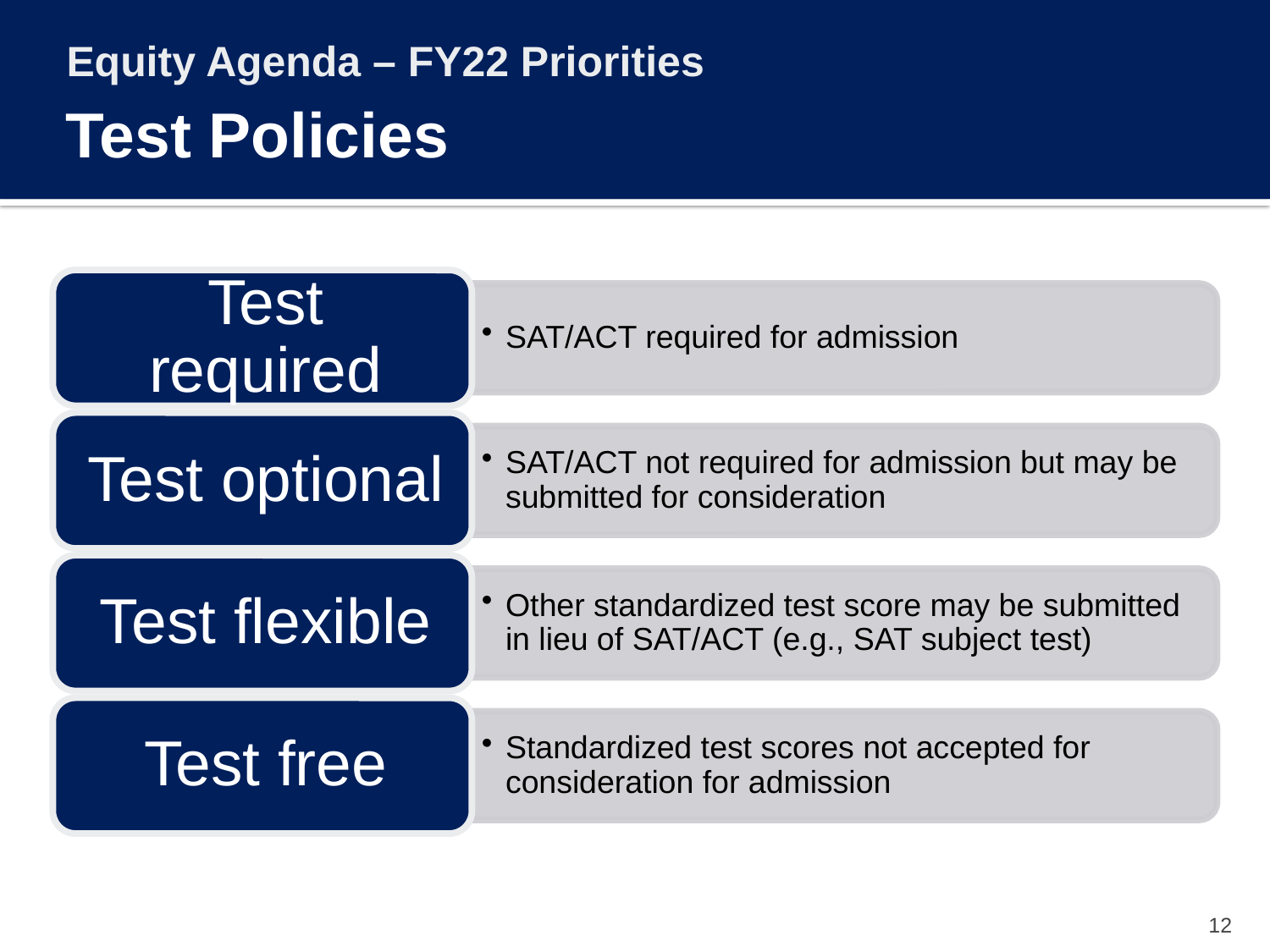

Equity Agenda – FY22 Priorities
# Test Policies
SAT/ACT required for admission
Test required
SAT/ACT not required for admission but may be submitted for consideration
Test optional
Other standardized test score may be submitted in lieu of SAT/ACT (e.g., SAT subject test)
Test flexible
Standardized test scores not accepted for consideration for admission
Test free